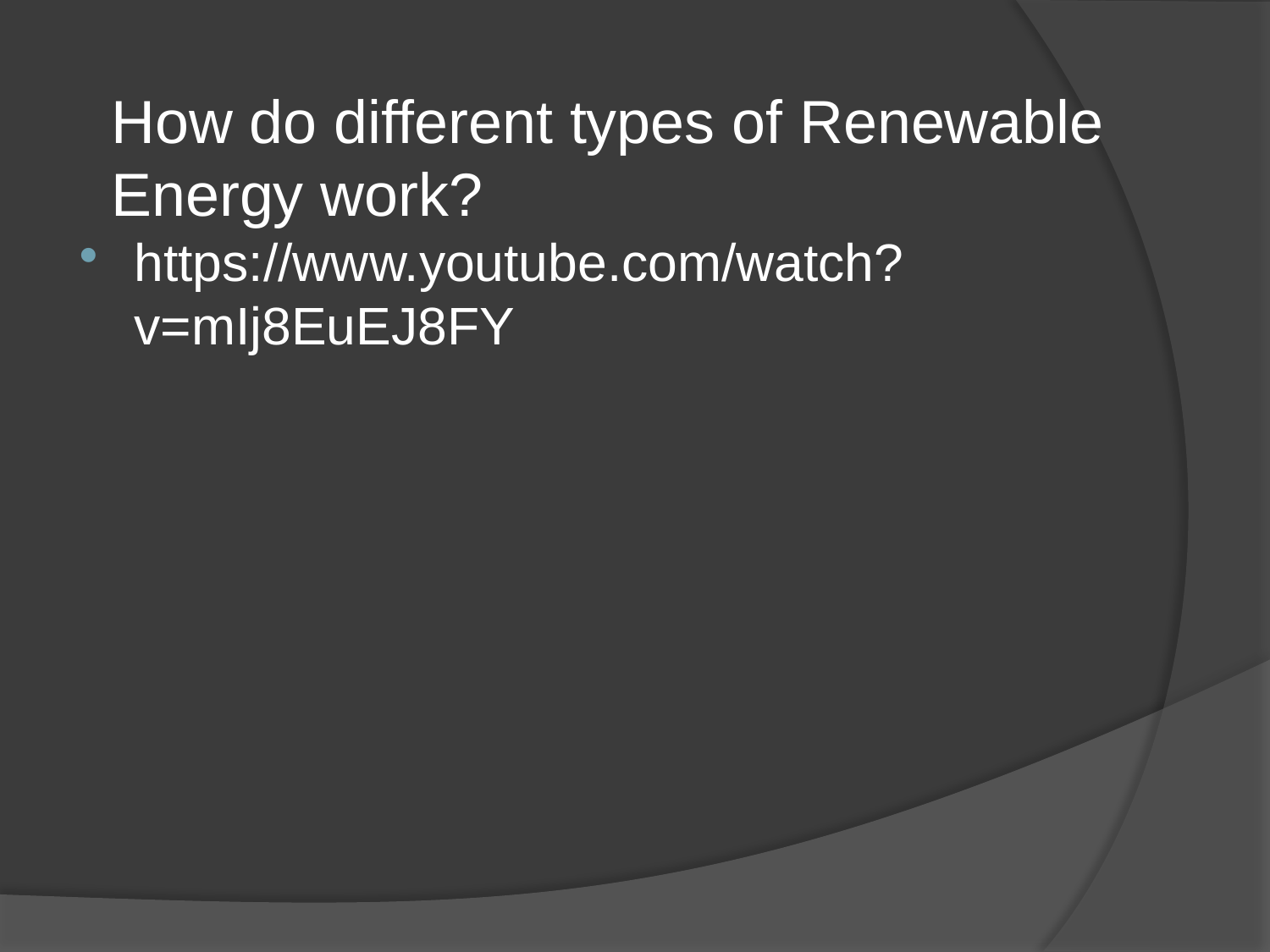

# How do different types of Renewable Energy work?
https://www.youtube.com/watch?v=mIj8EuEJ8FY